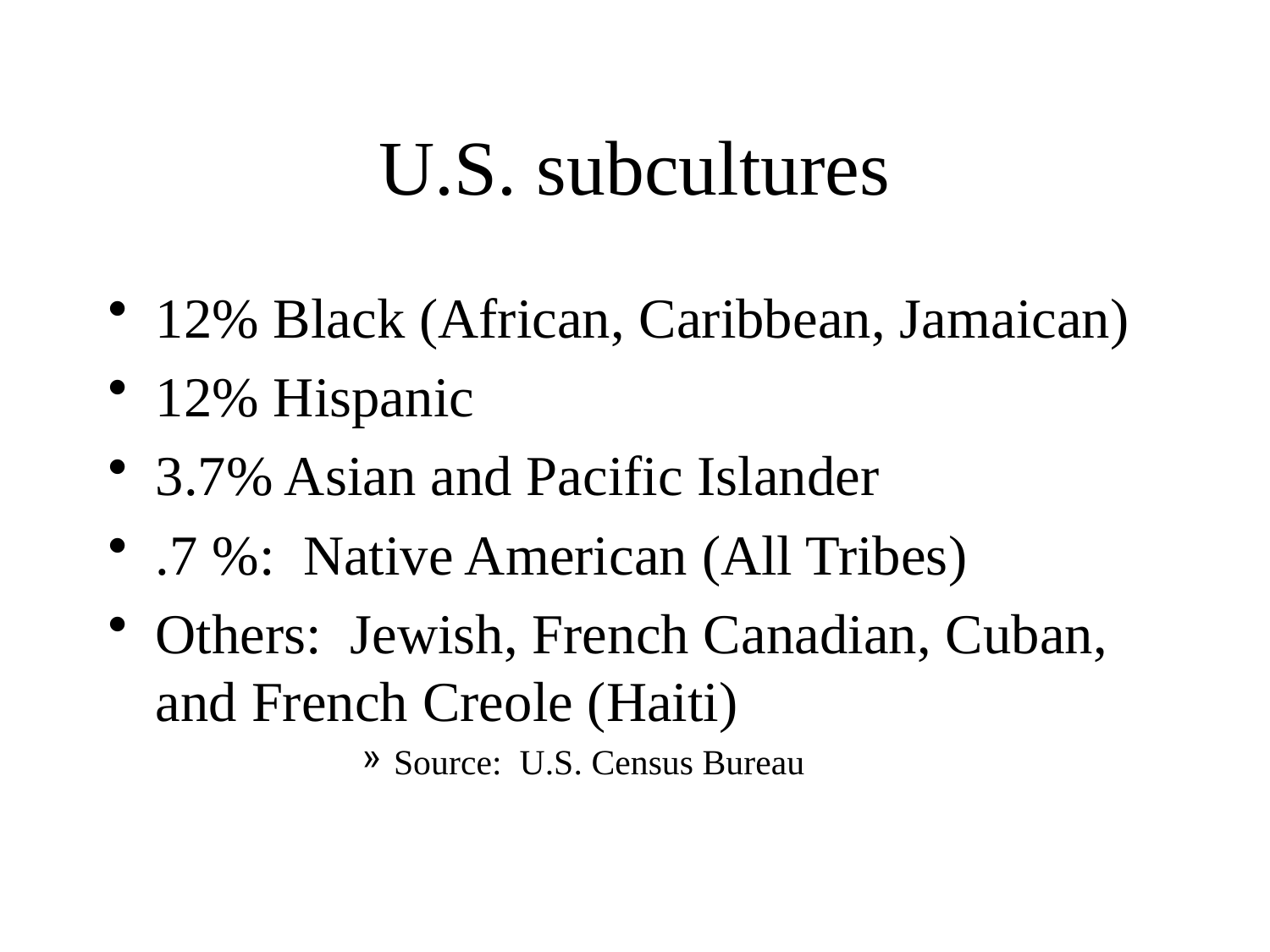

# U.S. subcultures
12% Black (African, Caribbean, Jamaican)
12% Hispanic
3.7% Asian and Pacific Islander
.7 %:  Native American (All Tribes)
Others:  Jewish, French Canadian, Cuban, and French Creole (Haiti)
Source:  U.S. Census Bureau